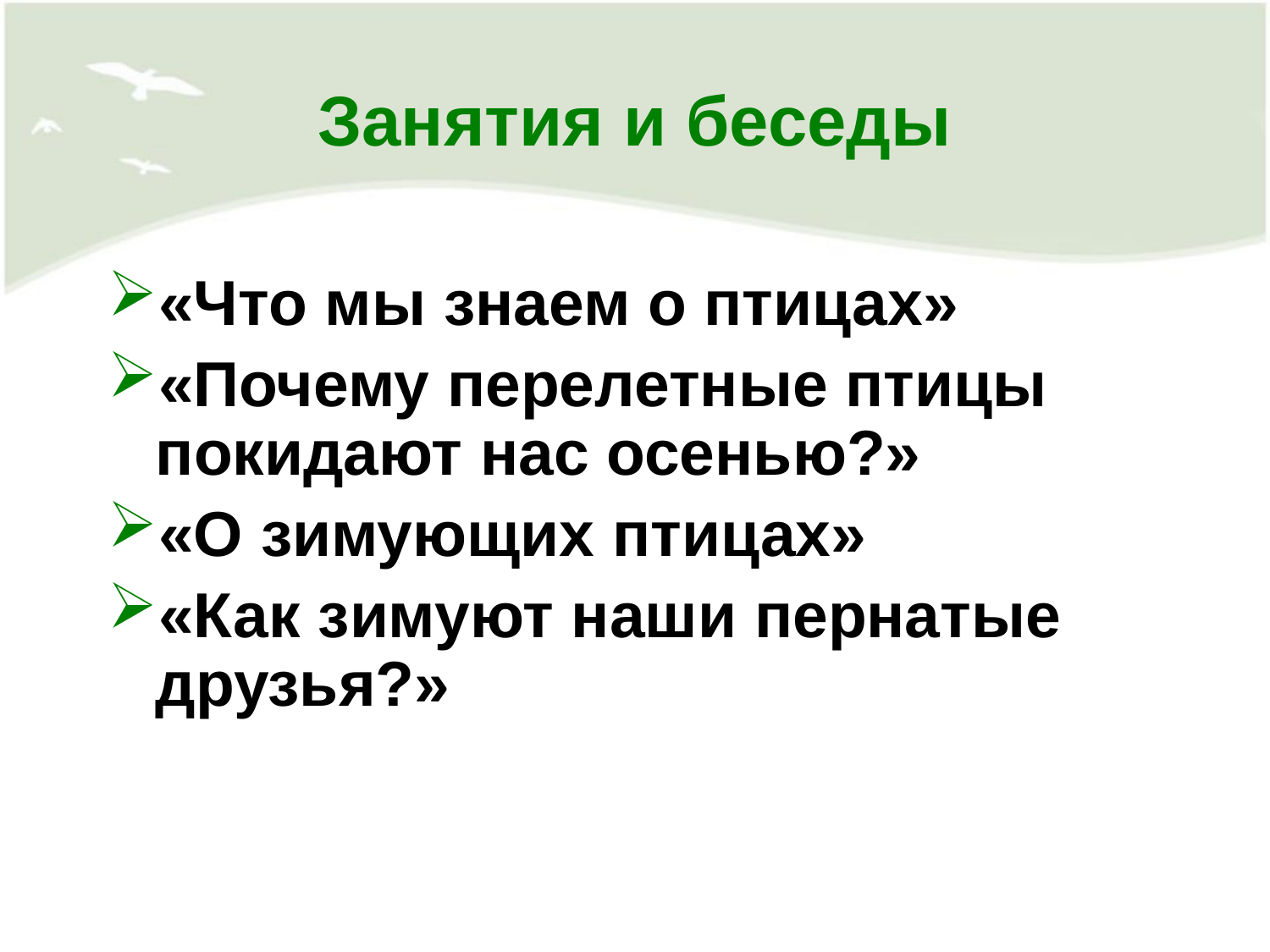

# Занятия и беседы
«Что мы знаем о птицах»
«Почему перелетные птицы покидают нас осенью?»
«О зимующих птицах»
«Как зимуют наши пернатые друзья?»